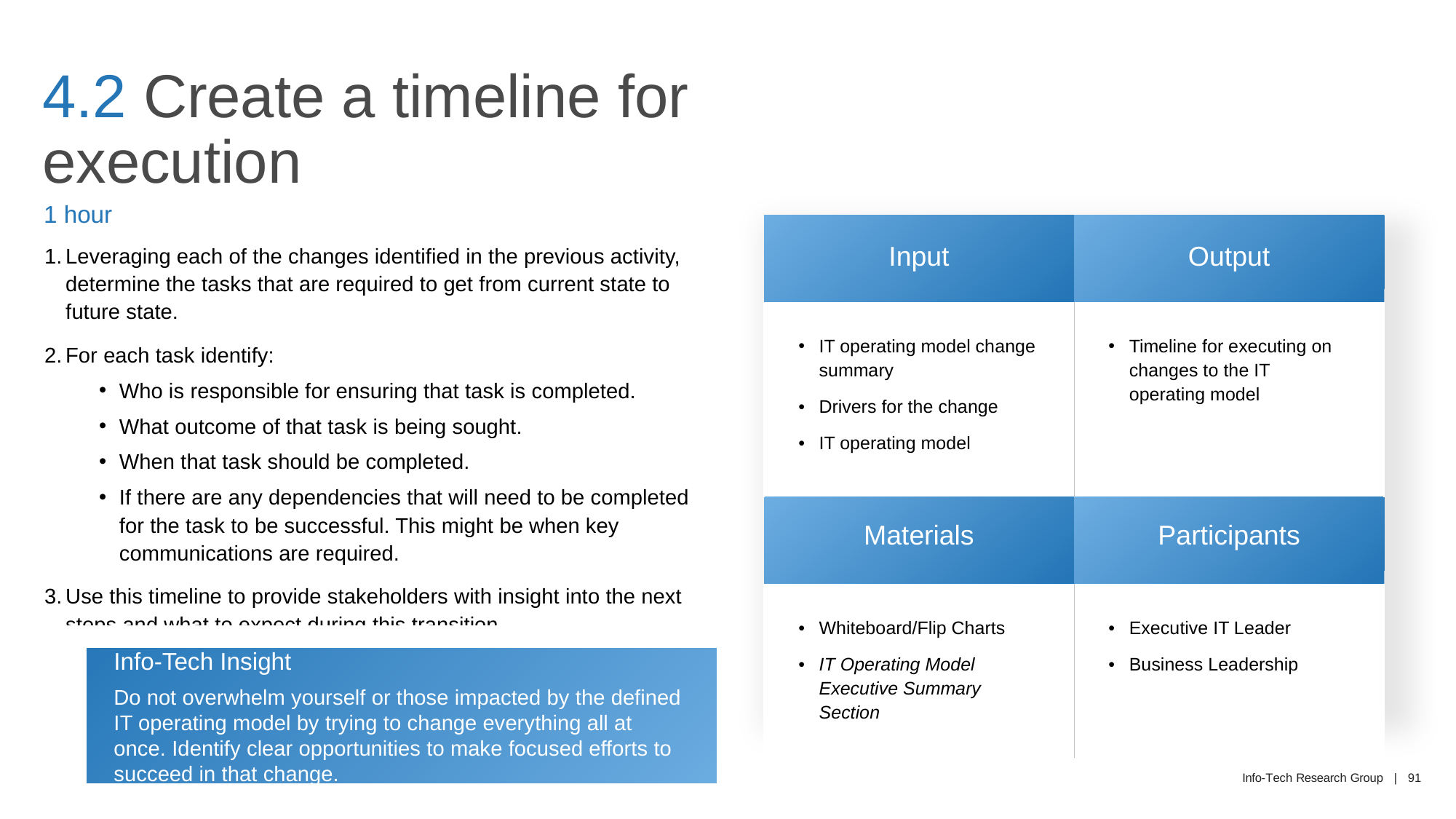

# 4.2 Create a timeline for execution
1 hour
| Input | Output |
| --- | --- |
| IT operating model change summary Drivers for the change IT operating model | Timeline for executing on changes to the IT operating model |
| Materials | Participants |
| Whiteboard/Flip Charts IT Operating Model Executive Summary Section | Executive IT Leader Business Leadership |

Leveraging each of the changes identified in the previous activity, determine the tasks that are required to get from current state to future state.
For each task identify:
Who is responsible for ensuring that task is completed.
What outcome of that task is being sought.
When that task should be completed.
If there are any dependencies that will need to be completed for the task to be successful. This might be when key communications are required.
Use this timeline to provide stakeholders with insight into the next steps and what to expect during this transition.
Info-Tech Insight
Do not overwhelm yourself or those impacted by the defined IT operating model by trying to change everything all at once. Identify clear opportunities to make focused efforts to succeed in that change.